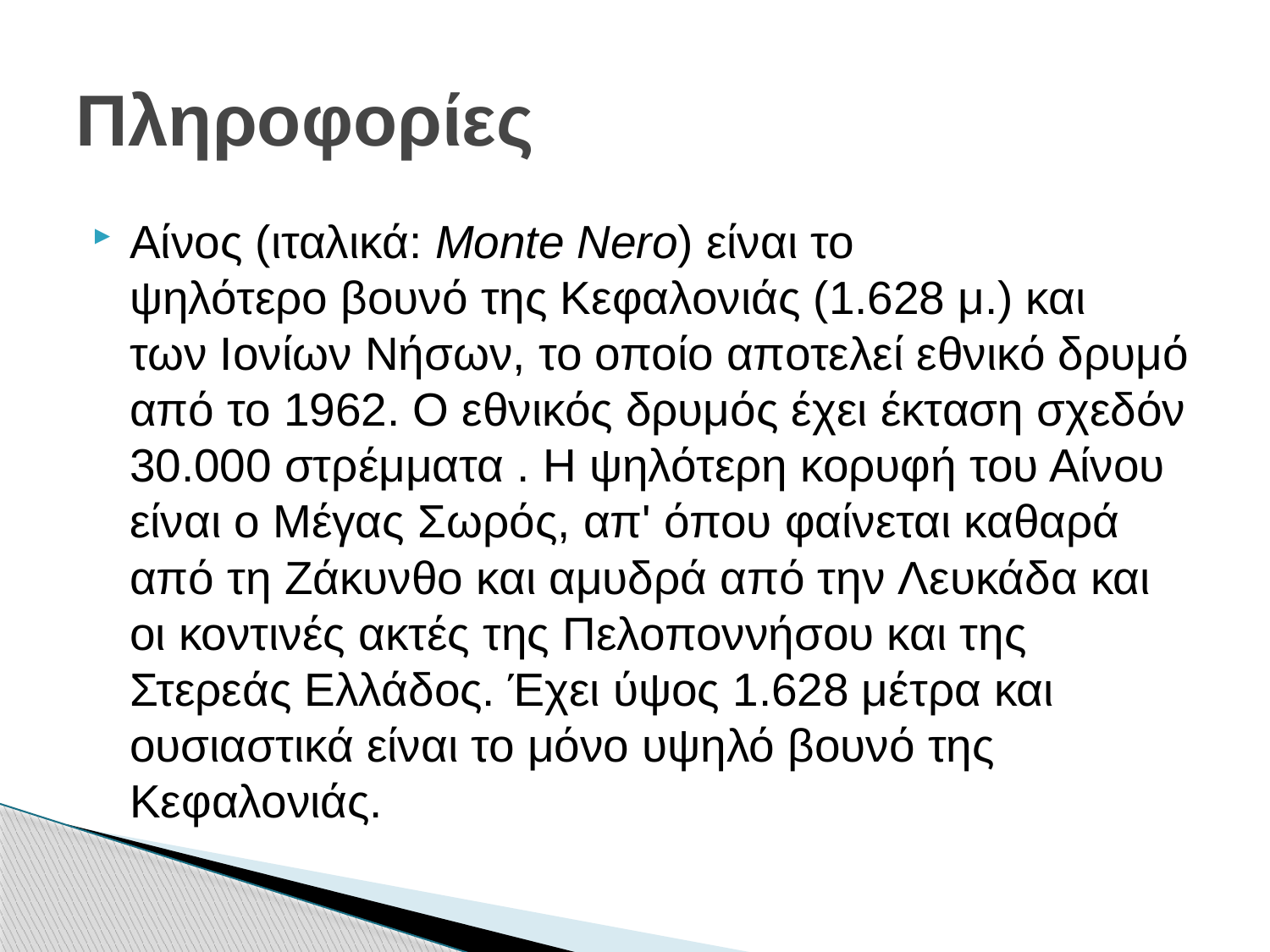

# Πληροφορίες
Αίνος (ιταλικά: Monte Nero) είναι το ψηλότερο βουνό της Κεφαλονιάς (1.628 μ.) και των Ιονίων Νήσων, το οποίο αποτελεί εθνικό δρυμό από το 1962. Ο εθνικός δρυμός έχει έκταση σχεδόν 30.000 στρέμματα . Η ψηλότερη κορυφή του Αίνου είναι ο Μέγας Σωρός, απ' όπου φαίνεται καθαρά από τη Ζάκυνθο και αμυδρά από την Λευκάδα και οι κοντινές ακτές της Πελοποννήσου και της Στερεάς Ελλάδος. Έχει ύψος 1.628 μέτρα και ουσιαστικά είναι το μόνο υψηλό βουνό της Κεφαλονιάς.